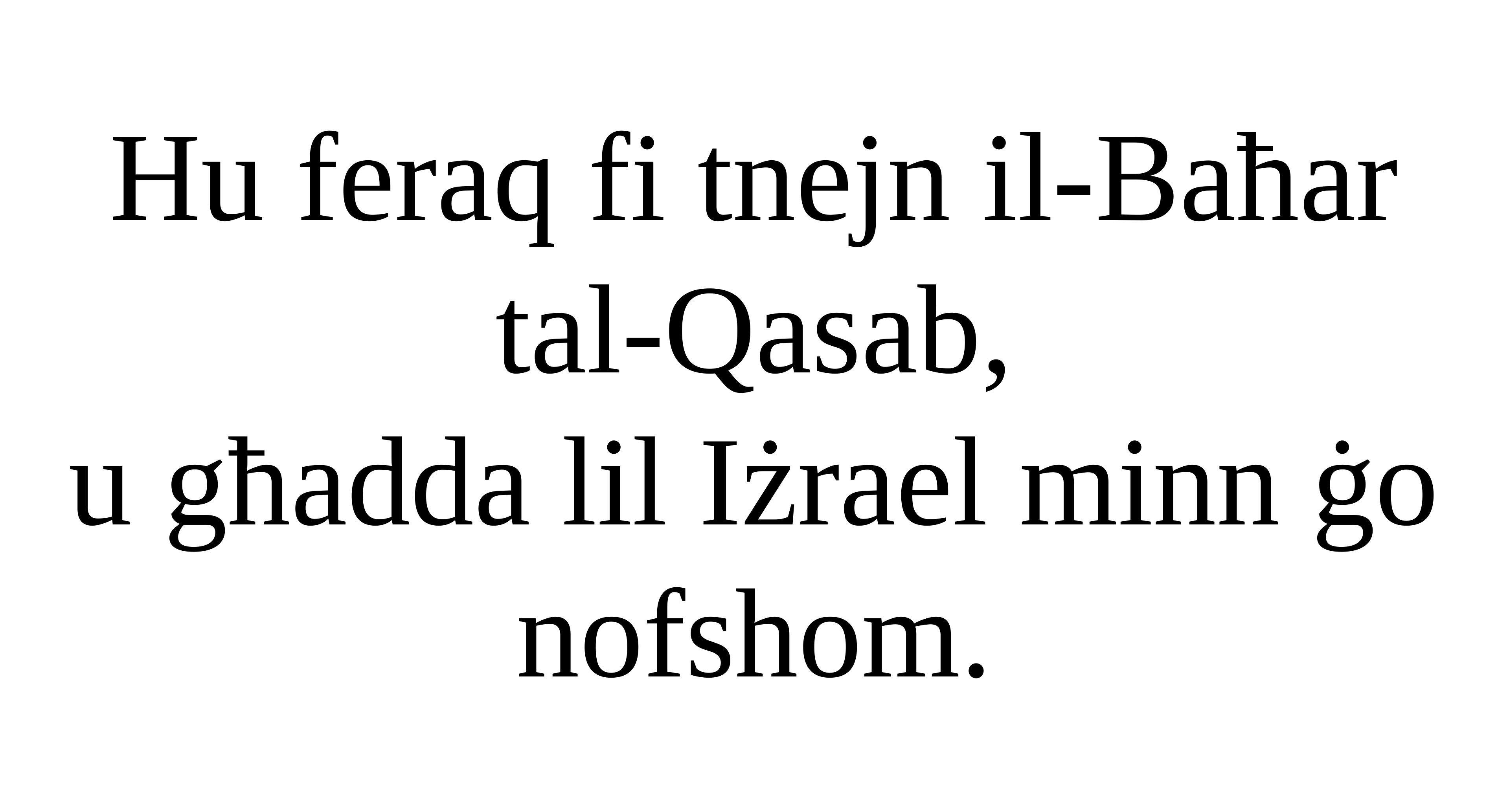

Hu feraq fi tnejn il-Baħar tal-Qasab,
u għadda lil Iżrael minn ġo nofshom.